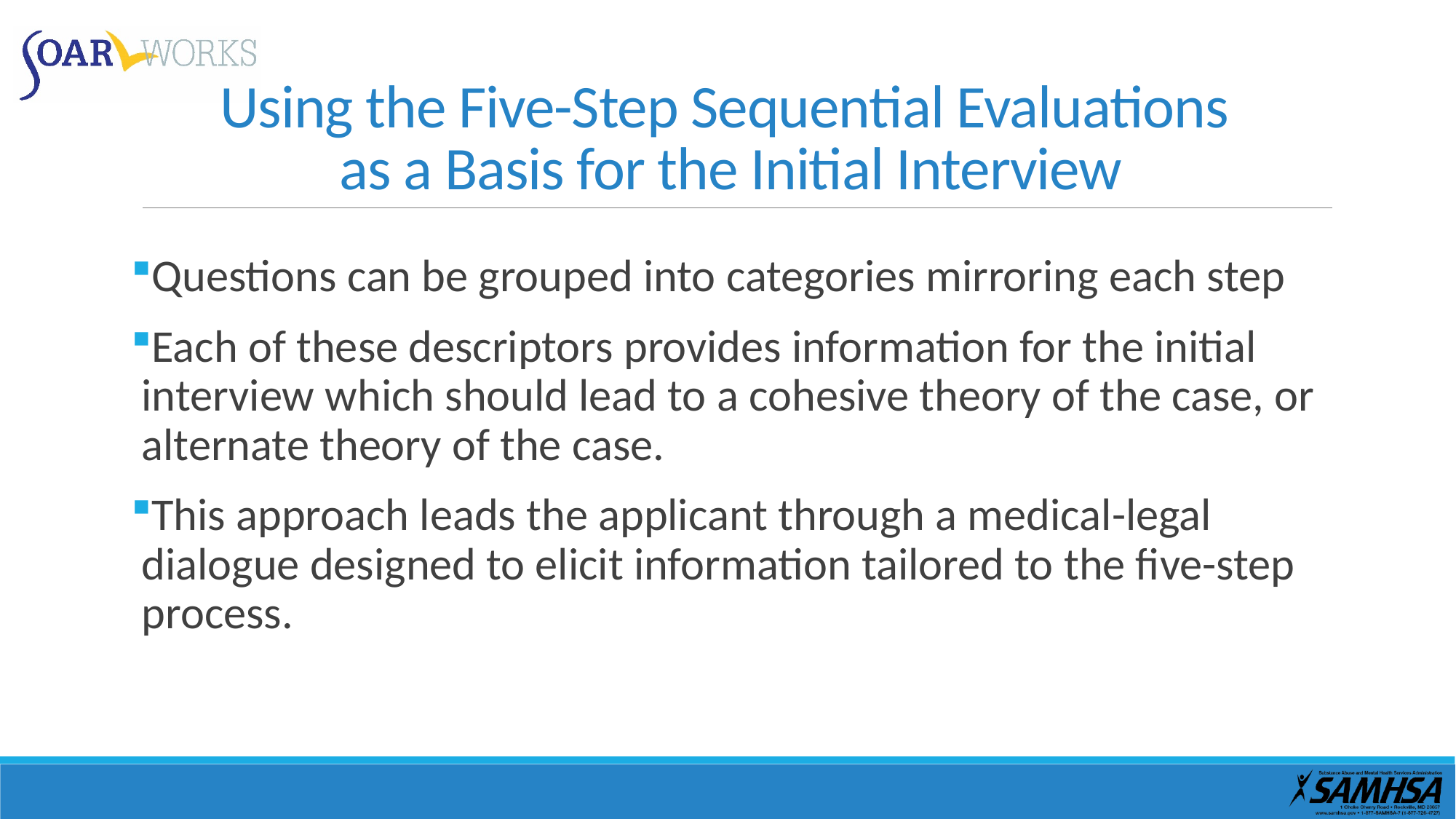

# Using the Five-Step Sequential Evaluations as a Basis for the Initial Interview
Questions can be grouped into categories mirroring each step
Each of these descriptors provides information for the initial interview which should lead to a cohesive theory of the case, or alternate theory of the case.
This approach leads the applicant through a medical-legal dialogue designed to elicit information tailored to the five-step process.